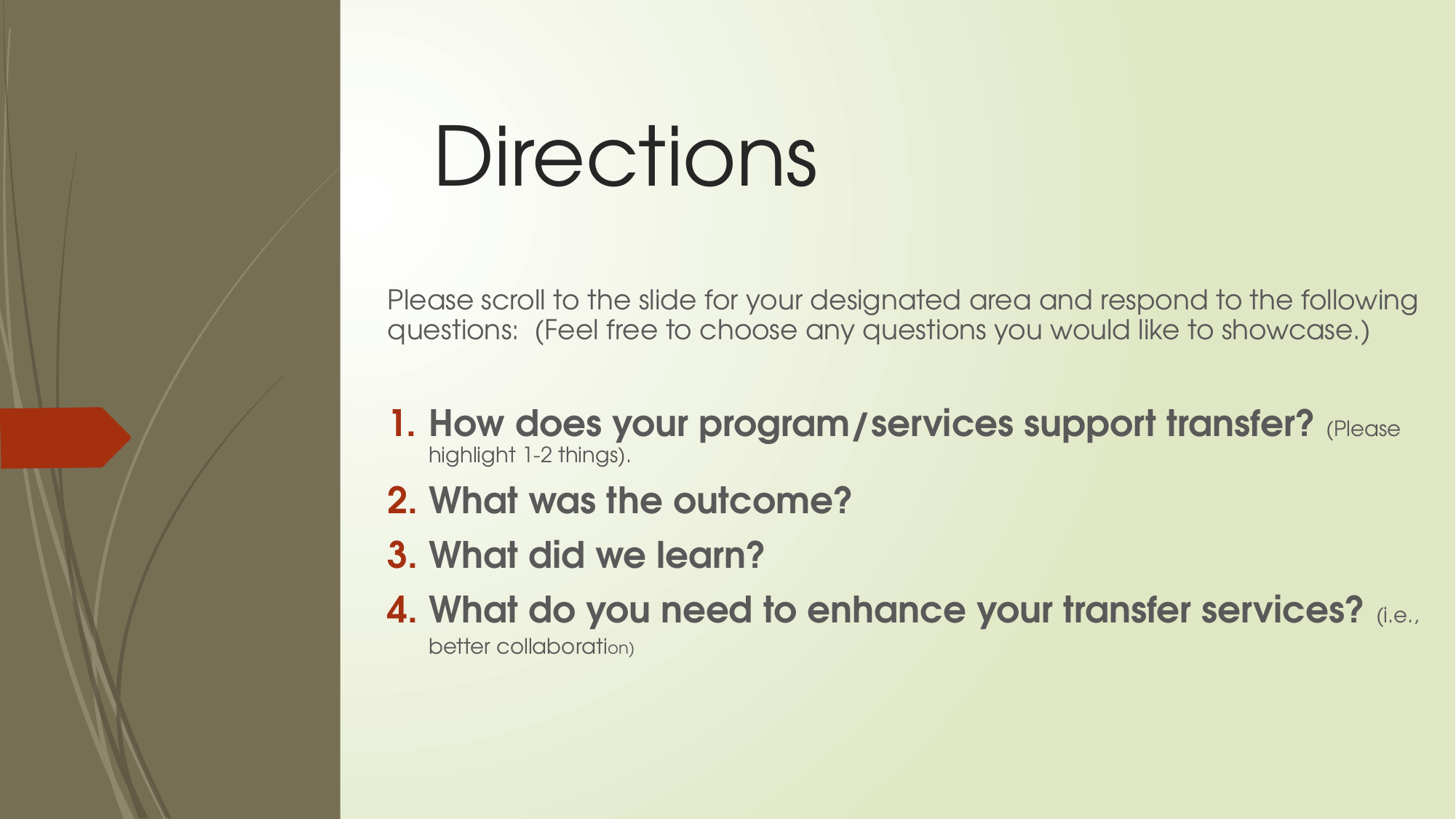

# Directions
Please scroll to the slide for your designated area and respond to the following questions:  (Feel free to choose any questions you would like to showcase.)

How does your program/services support transfer? (Please highlight 1-2 things).
What was the outcome?
What did we learn?
What do you need to enhance your transfer services? (i.e., better collaboration)
20